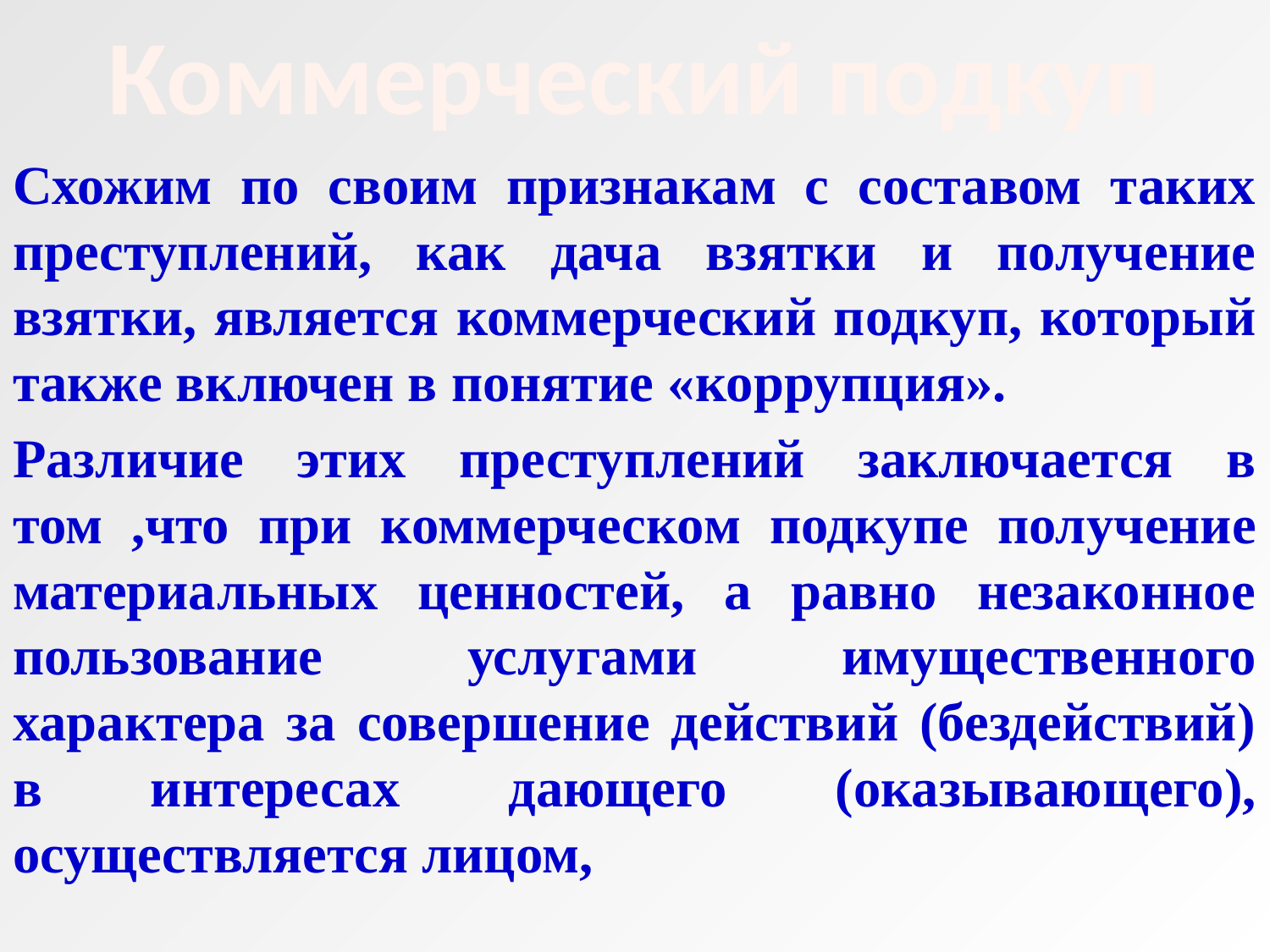

Коммерческий подкуп
Схожим по своим признакам с составом таких преступлений, как дача взятки и получение взятки, является коммерческий подкуп, который также включен в понятие «коррупция».
Различие этих преступлений заключается в том ,что при коммерческом подкупе получение материальных ценностей, а равно незаконное пользование услугами имущественного характера за совершение действий (бездействий) в интересах дающего (оказывающего), осуществляется лицом,